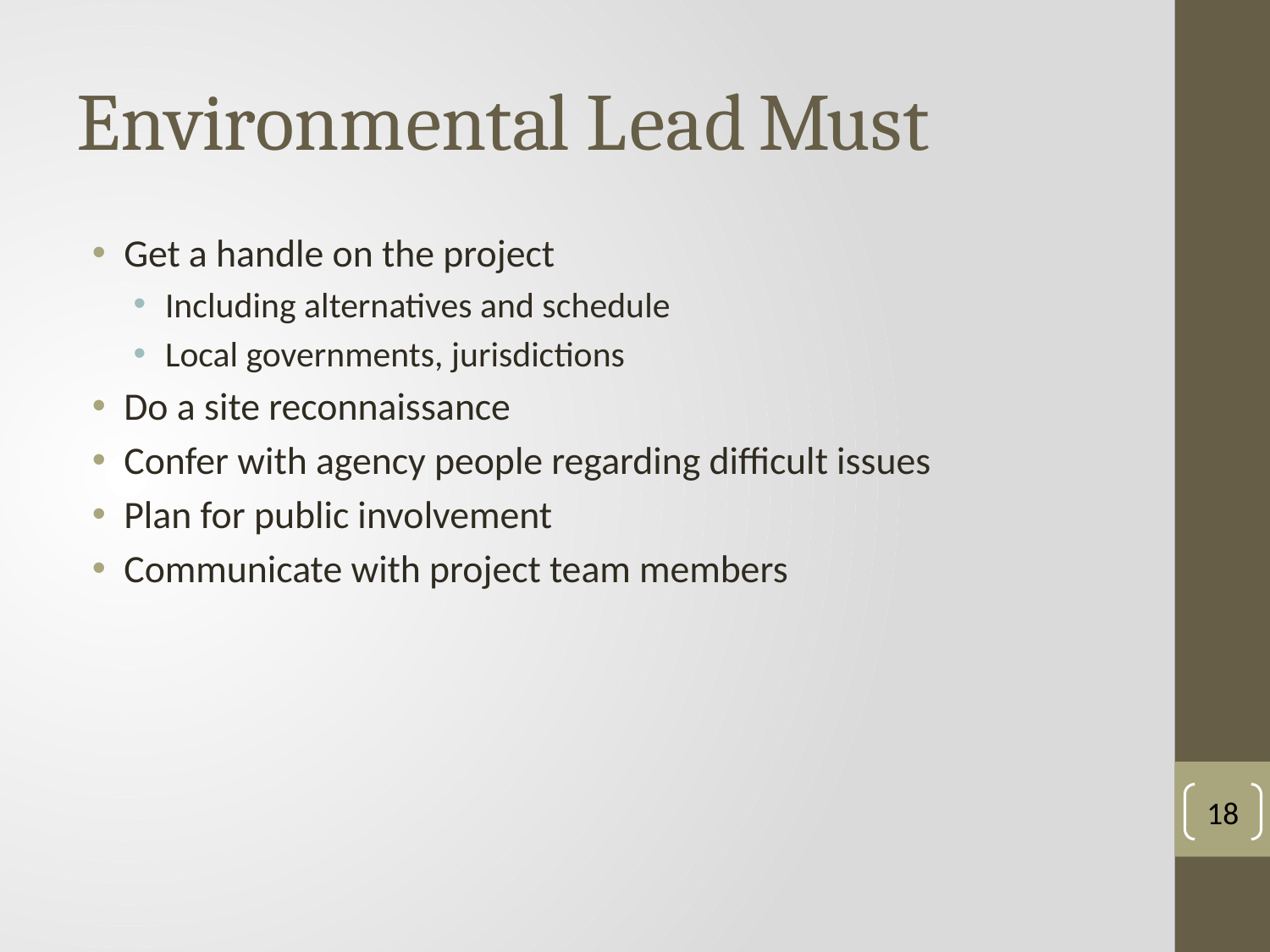

# Environmental Lead Must
Get a handle on the project
Including alternatives and schedule
Local governments, jurisdictions
Do a site reconnaissance
Confer with agency people regarding difficult issues
Plan for public involvement
Communicate with project team members

18